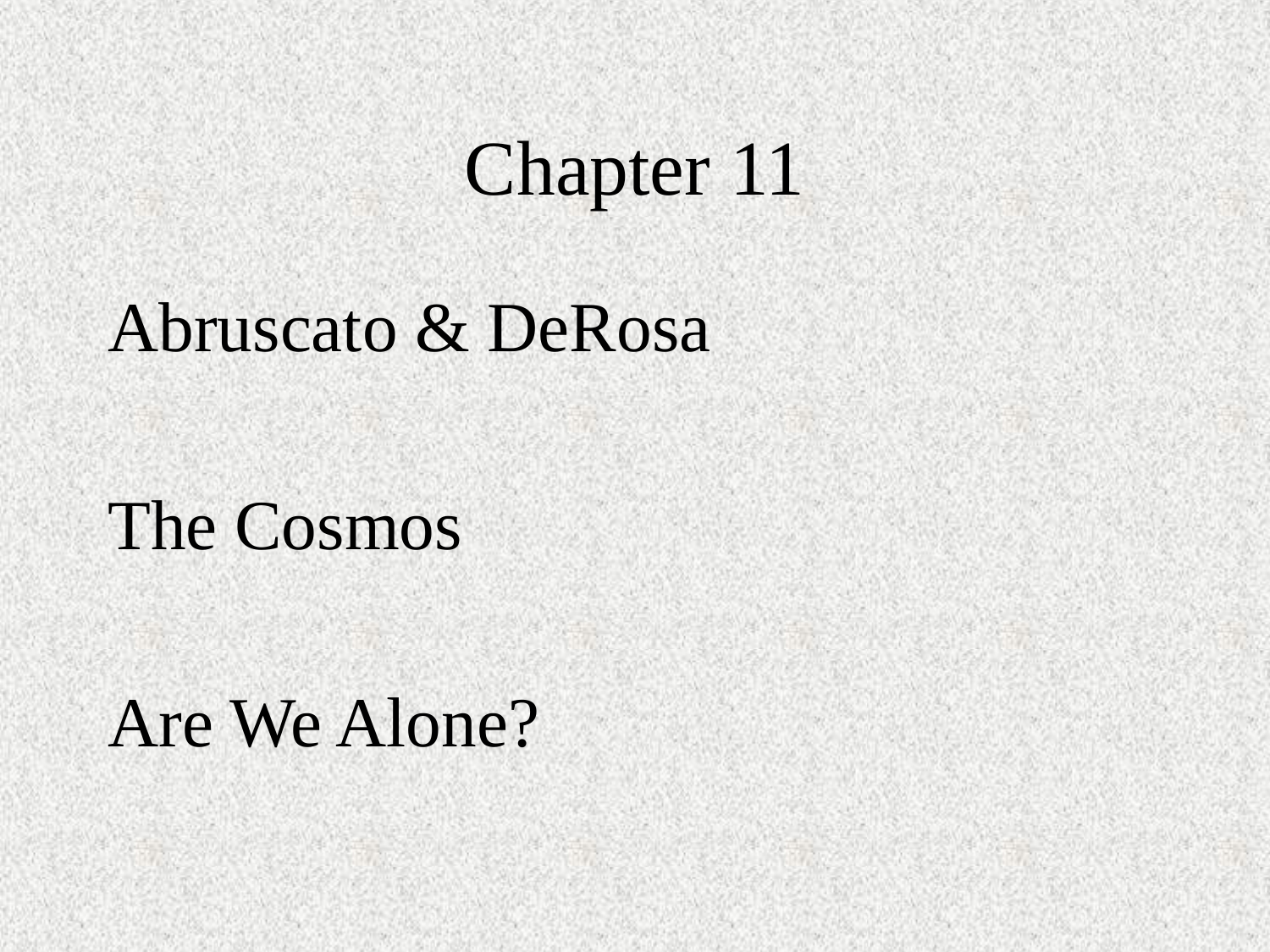

# Chapter 11
Abruscato & DeRosa

The Cosmos

Are We Alone?